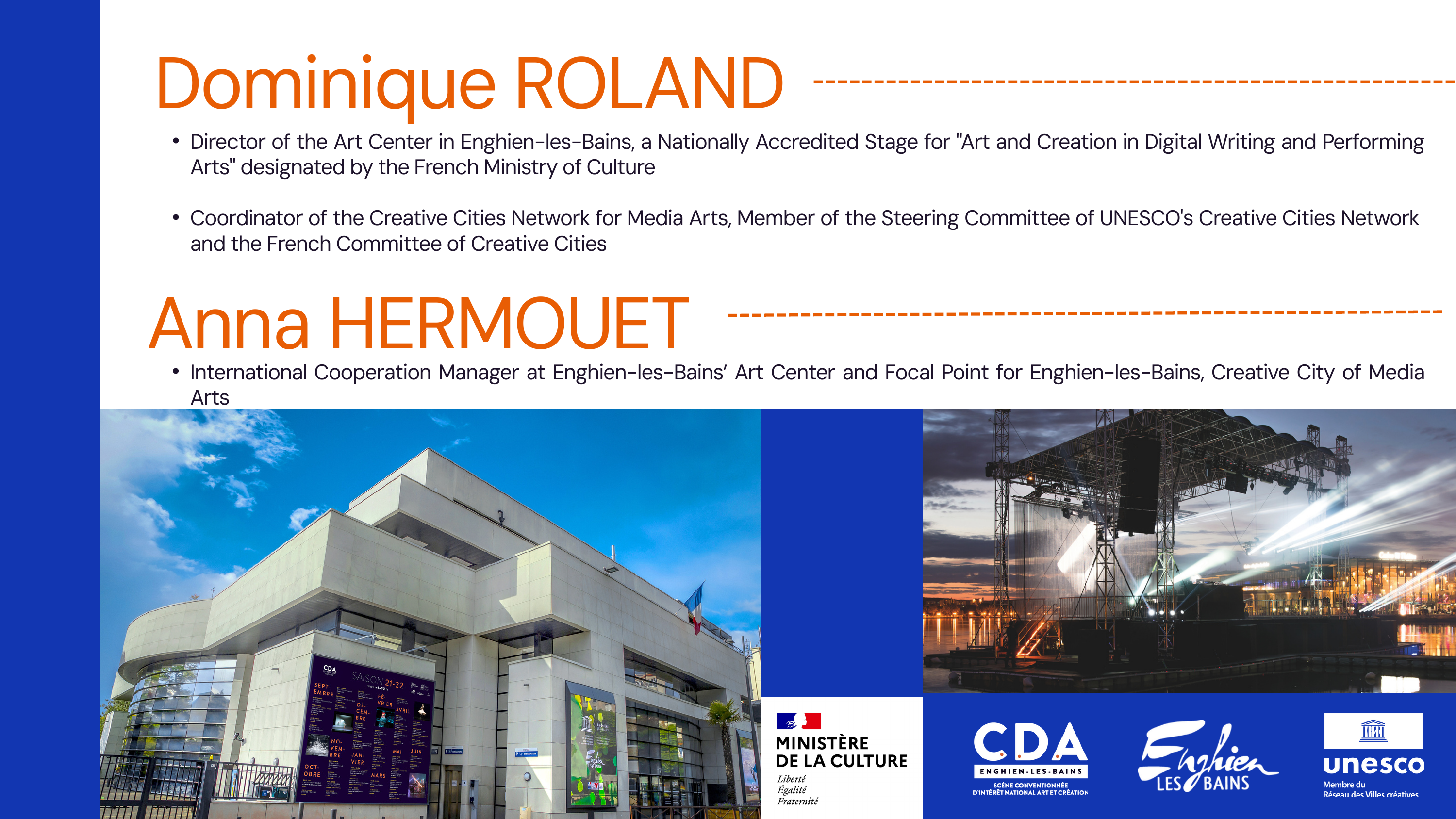

Dominique ROLAND

Director of the Art Center in Enghien-les-Bains, a Nationally Accredited Stage for "Art and Creation in Digital Writing and Performing Arts" designated by the French Ministry of Culture

Coordinator of the Creative Cities Network for Media Arts, Member of the Steering Committee of UNESCO's Creative Cities Network  and the French Committee of Creative Cities

Anna HERMOUET

International Cooperation Manager at Enghien-les-Bains’ Art Center and Focal Point for Enghien-les-Bains, Creative City of Media Arts